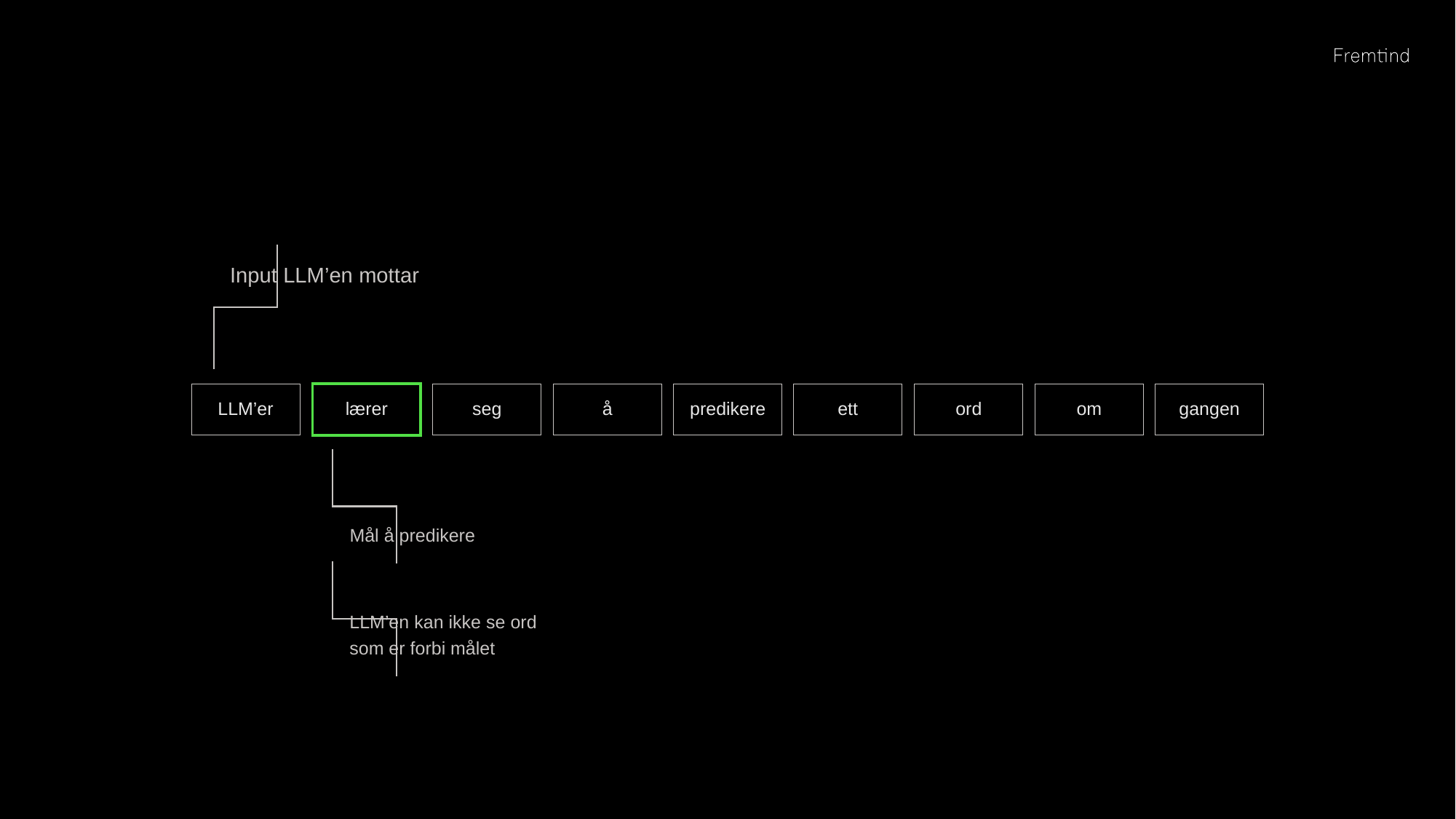

Input LLM’en mottar
LLM’er
lærer
seg
å
predikere
ett
ord
om
gangen
Mål å predikere
LLM’en kan ikke se ord som er forbi målet